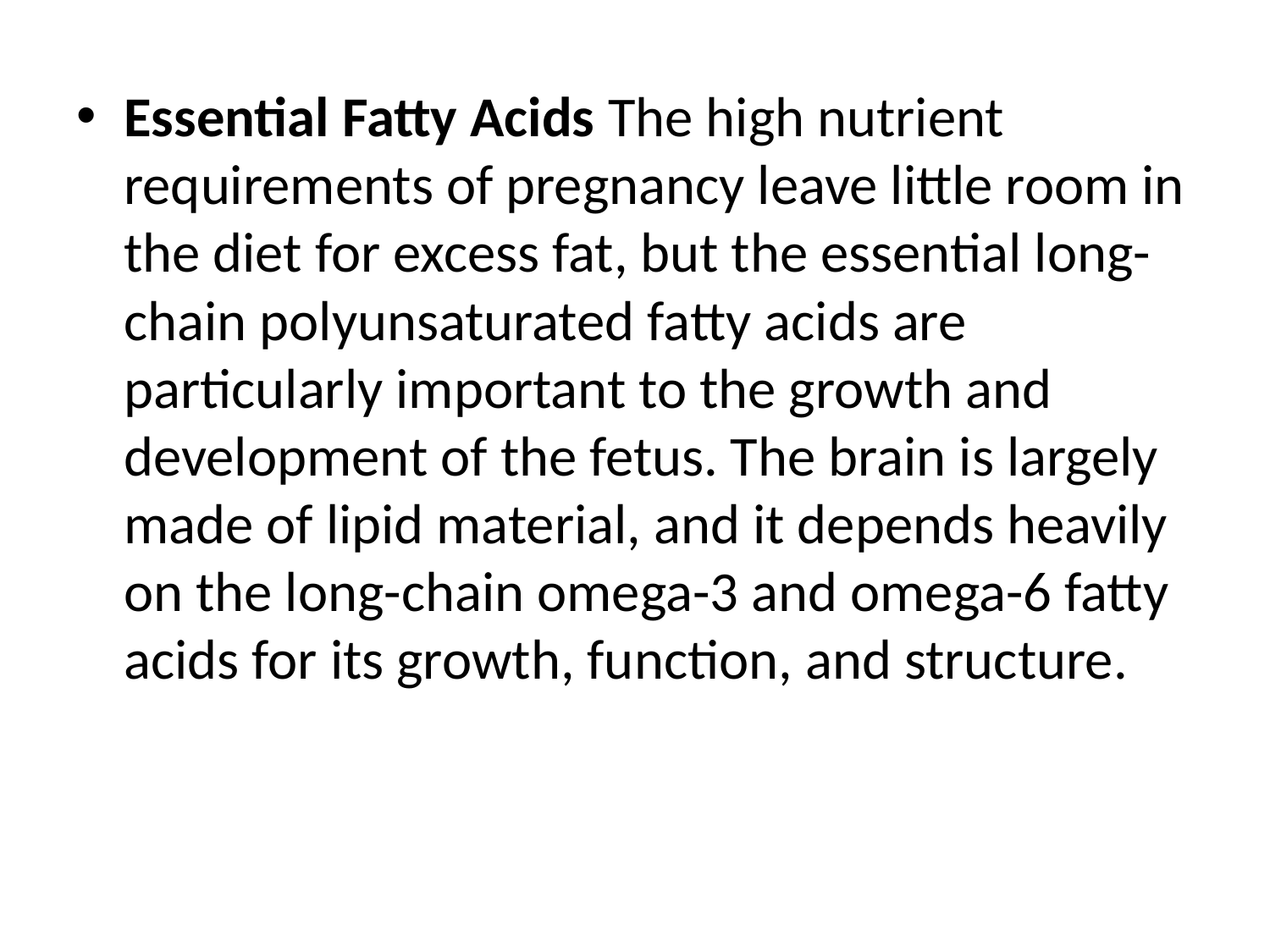

Essential Fatty Acids The high nutrient requirements of pregnancy leave little room in the diet for excess fat, but the essential long-chain polyunsaturated fatty acids are particularly important to the growth and development of the fetus. The brain is largely made of lipid material, and it depends heavily on the long-chain omega-3 and omega-6 fatty acids for its growth, function, and structure.